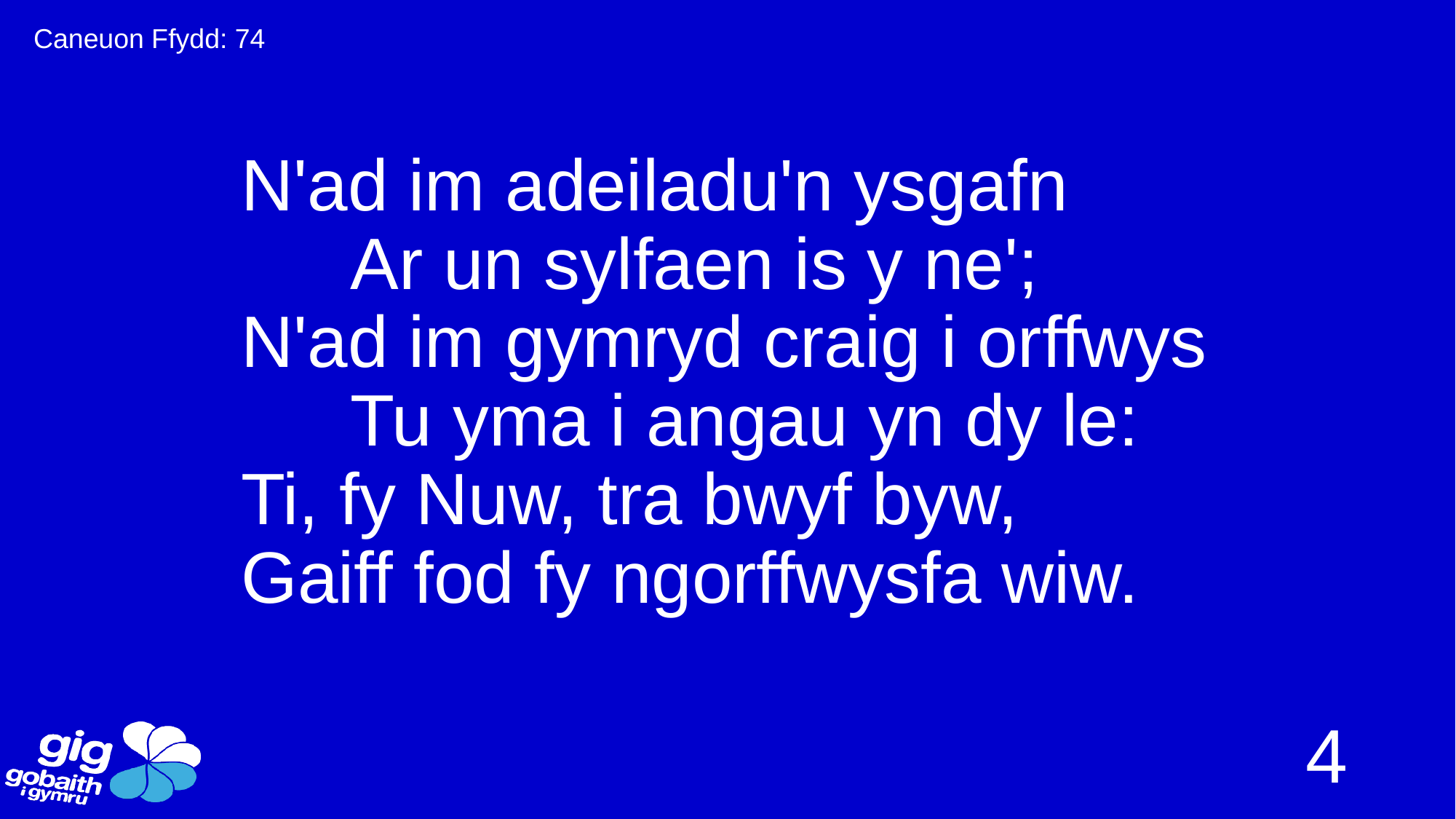

Caneuon Ffydd: 74

# N'ad im adeiladu'n ysgafn Ar un sylfaen is y ne'; N'ad im gymryd craig i orffwys Tu yma i angau yn dy le: Ti, fy Nuw, tra bwyf byw, Gaiff fod fy ngorffwysfa wiw.
4